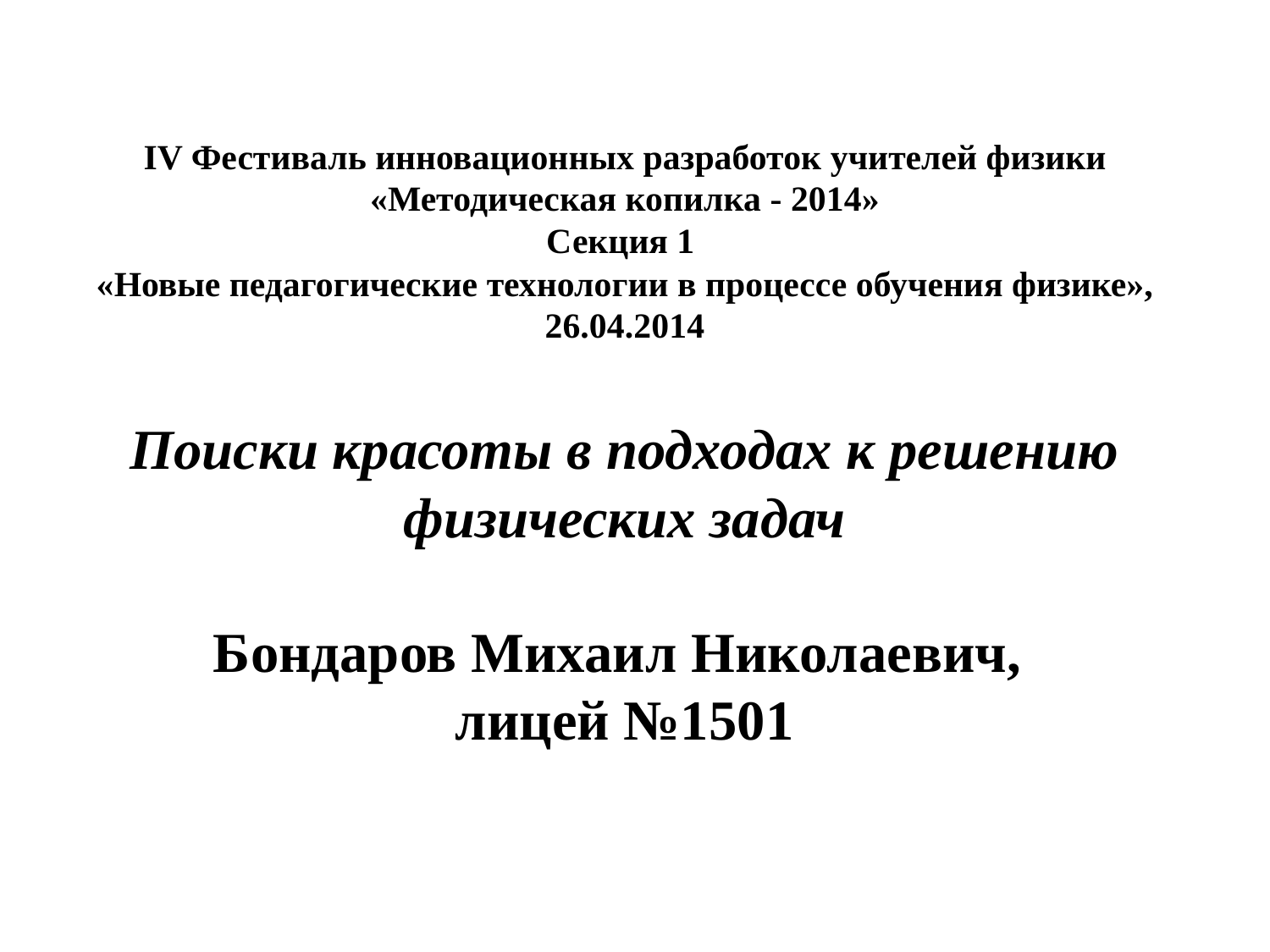

# IV Фестиваль инновационных разработок учителей физики «Методическая копилка - 2014» Секция 1 «Новые педагогические технологии в процессе обучения физике», 26.04.2014 Поиски красоты в подходах к решению физических задач Бондаров Михаил Николаевич, лицей №1501